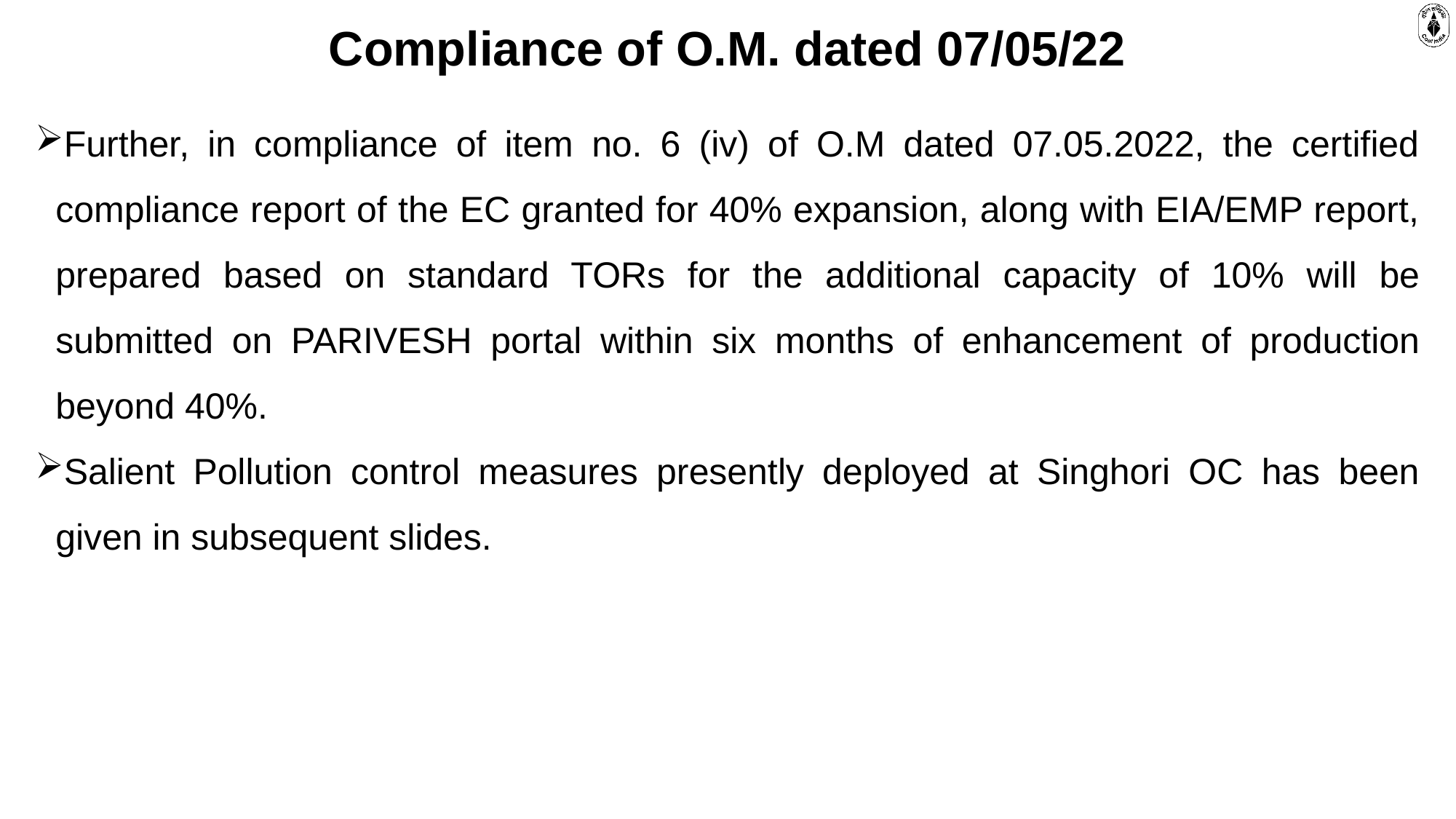

Compliance of O.M. dated 07/05/22
Further, in compliance of item no. 6 (iv) of O.M dated 07.05.2022, the certified compliance report of the EC granted for 40% expansion, along with EIA/EMP report, prepared based on standard TORs for the additional capacity of 10% will be submitted on PARIVESH portal within six months of enhancement of production beyond 40%.
Salient Pollution control measures presently deployed at Singhori OC has been given in subsequent slides.